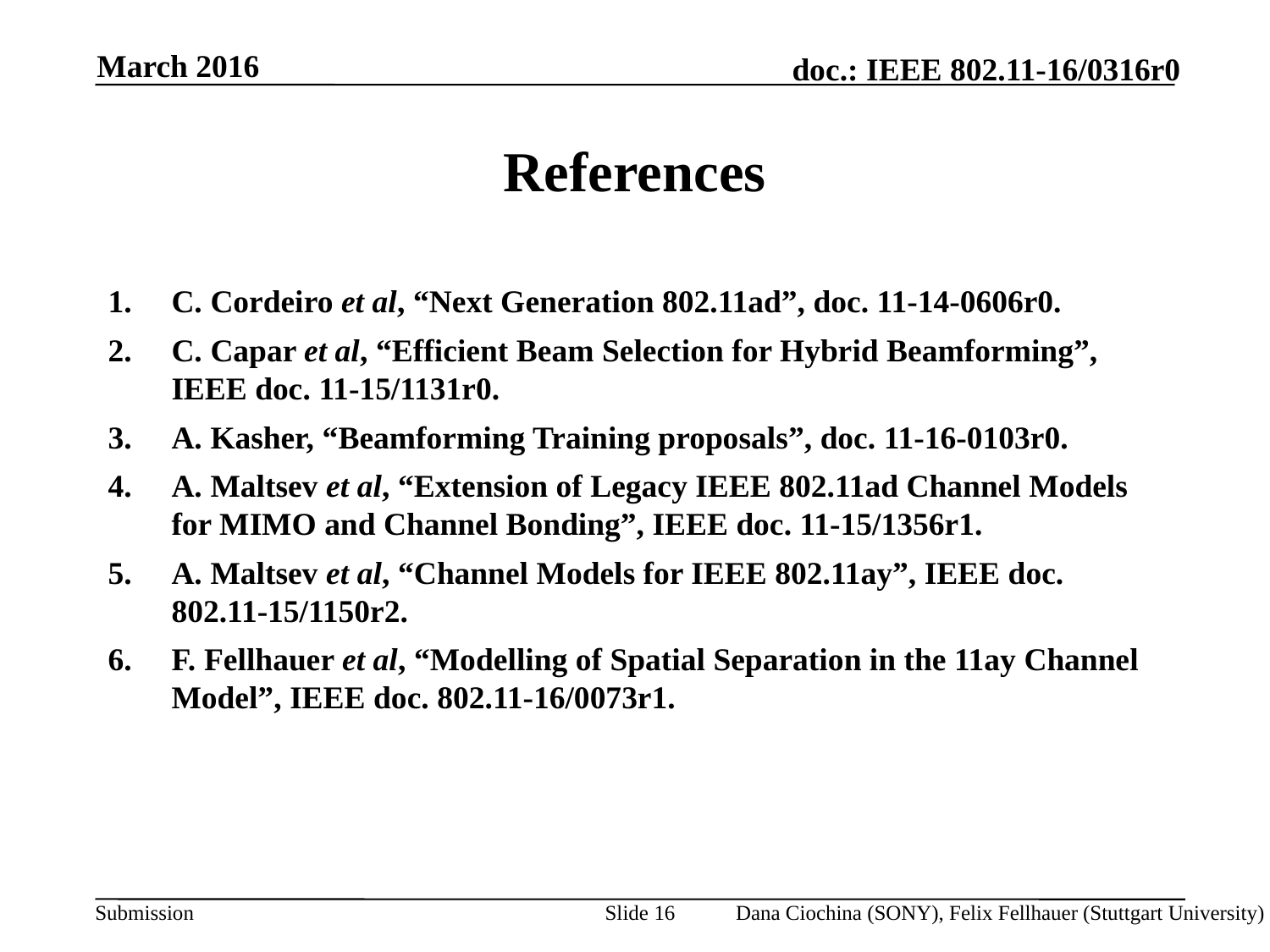

March 2016
# References
C. Cordeiro et al, “Next Generation 802.11ad”, doc. 11-14-0606r0.
C. Capar et al, “Efficient Beam Selection for Hybrid Beamforming”, IEEE doc. 11-15/1131r0.
A. Kasher, “Beamforming Training proposals”, doc. 11-16-0103r0.
A. Maltsev et al, “Extension of Legacy IEEE 802.11ad Channel Models for MIMO and Channel Bonding”, IEEE doc. 11-15/1356r1.
A. Maltsev et al, “Channel Models for IEEE 802.11ay”, IEEE doc. 802.11-15/1150r2.
F. Fellhauer et al, “Modelling of Spatial Separation in the 11ay Channel Model”, IEEE doc. 802.11-16/0073r1.

Slide 16
Dana Ciochina (SONY), Felix Fellhauer (Stuttgart University)